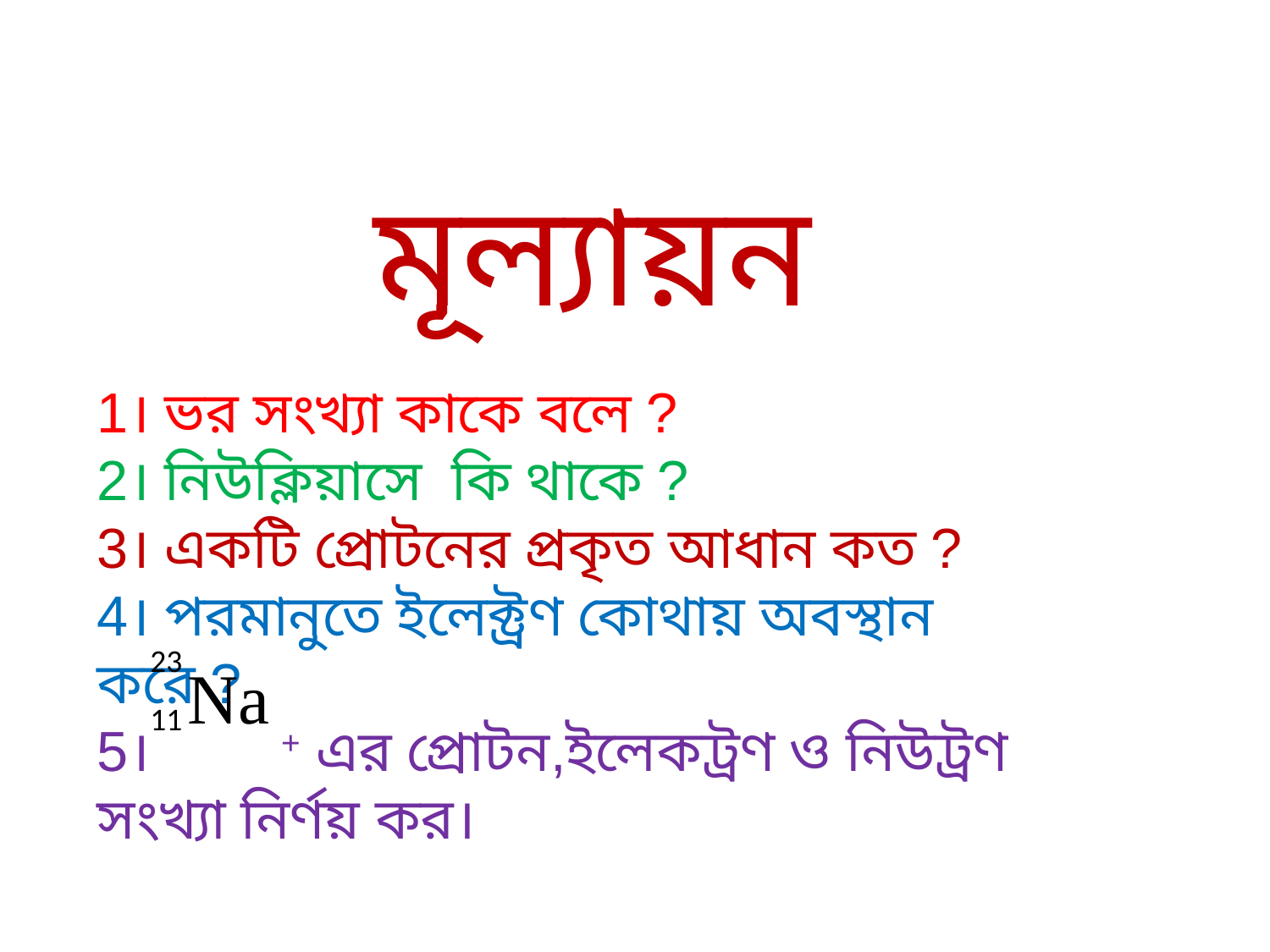

মূল্যায়ন

1। ভর সংখ্যা কাকে বলে ?
2। নিউক্লিয়াসে  কি থাকে ?
3। একটি প্রোটনের প্রকৃত আধান কত ?
4। পরমানুতে ইলেক্ট্রণ কোথায় অবস্থান করে ?
5।         + এর প্রোটন,ইলেকট্রণ ও নিউট্রণ সংখ্যা নির্ণয় কর।

23
Na
11